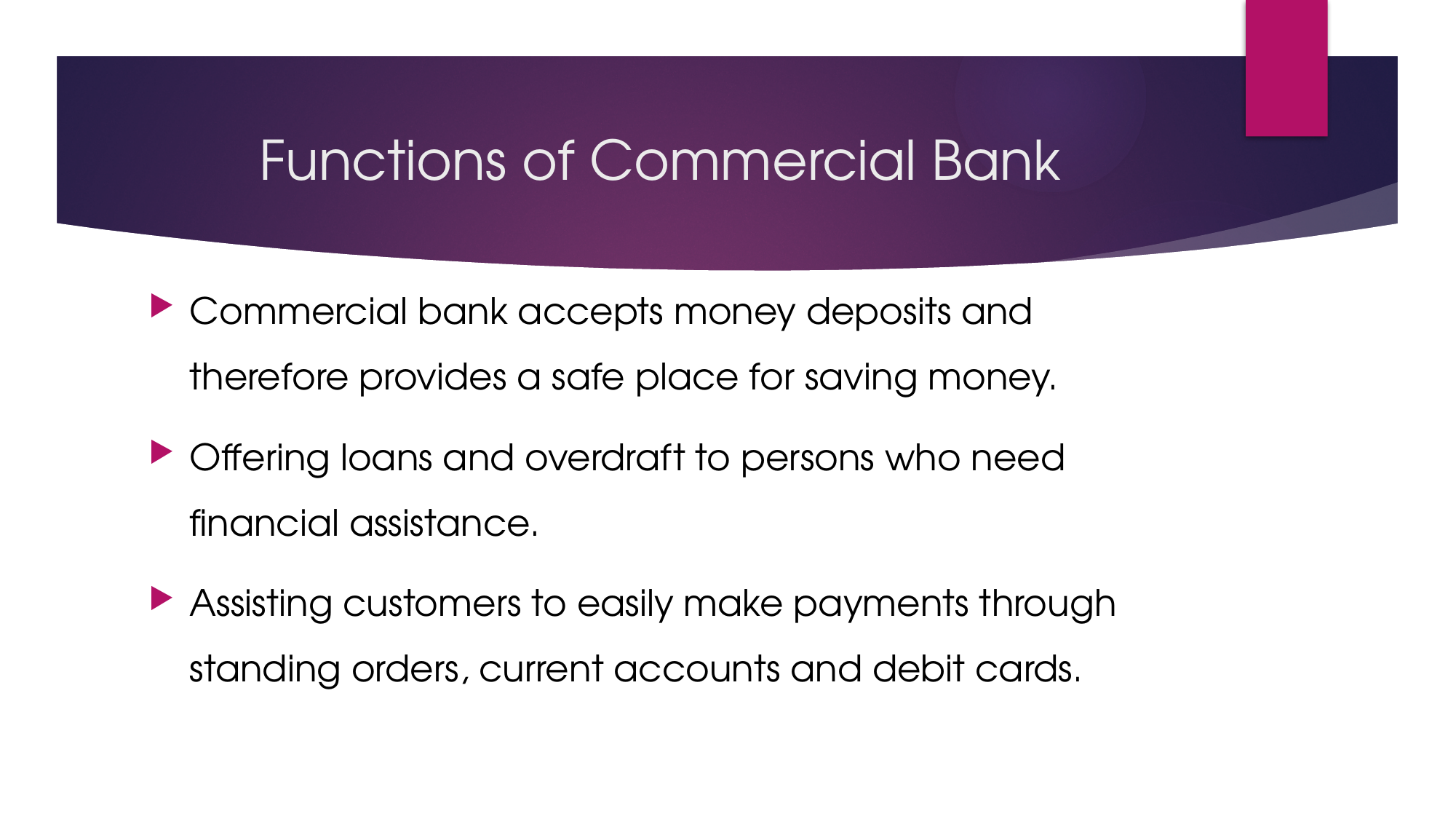

# Functions of Commercial Bank
Commercial bank accepts money deposits and therefore provides a safe place for saving money.
Offering loans and overdraft to persons who need financial assistance.
Assisting customers to easily make payments through standing orders, current accounts and debit cards.